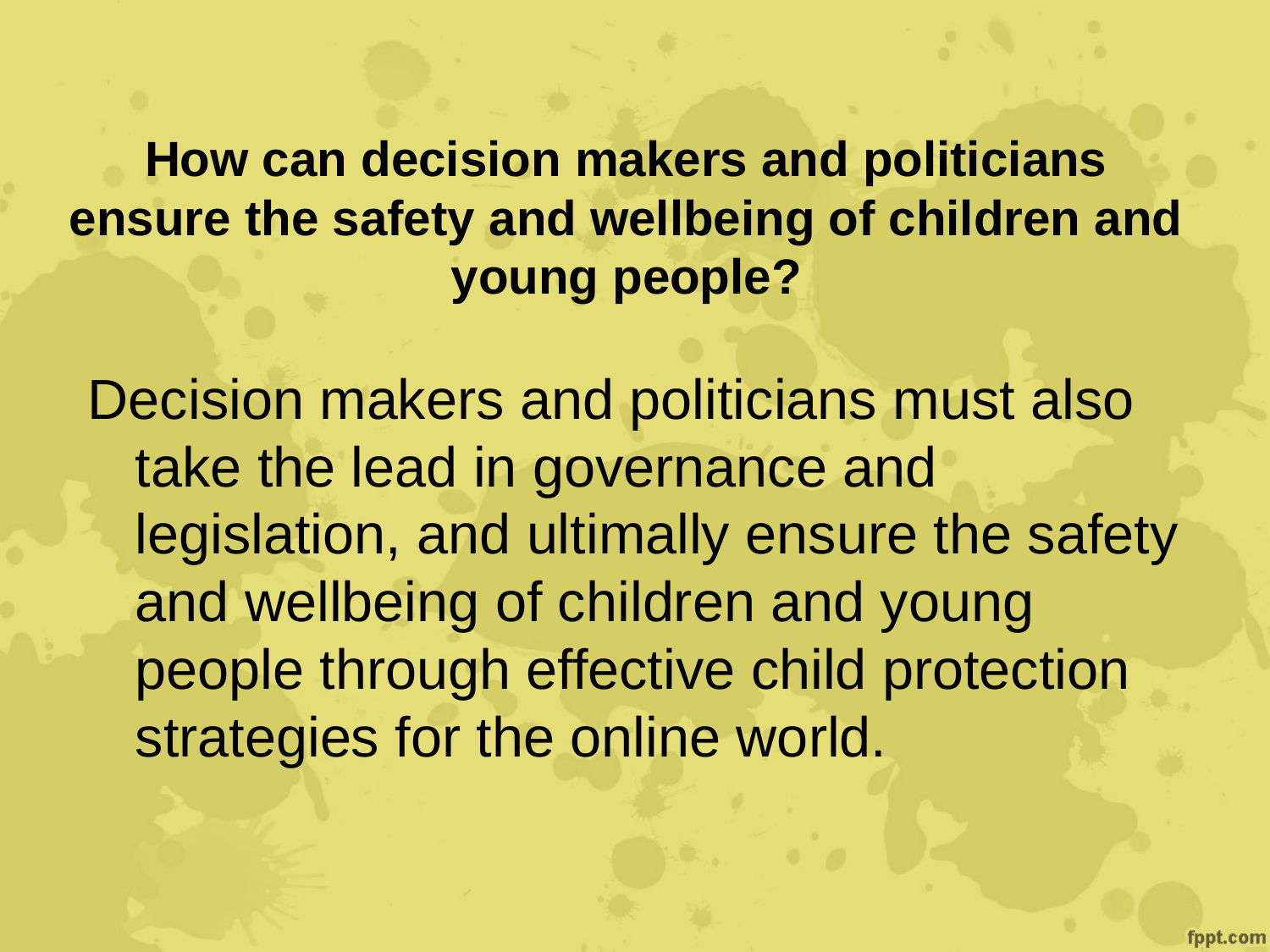

# How can decision makers and politicians ensure the safety and wellbeing of children and young people?
Decision makers and politicians must also take the lead in governance and legislation, and ultimally ensure the safety and wellbeing of children and young people through effective child protection strategies for the online world.